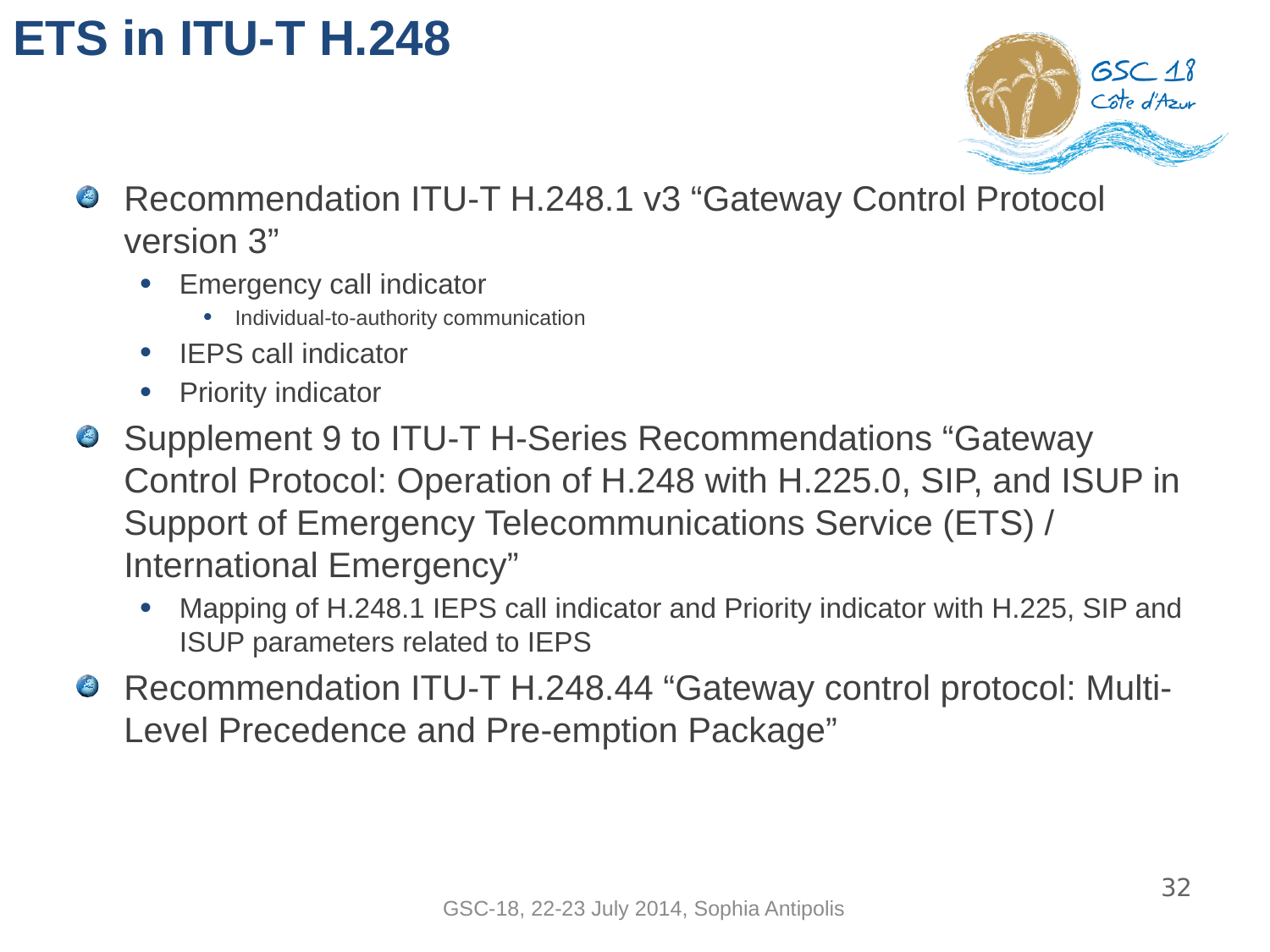

# ETS in ITU-T H.248
Recommendation ITU-T H.248.1 v3 “Gateway Control Protocol version 3”
Emergency call indicator
Individual-to-authority communication
IEPS call indicator
Priority indicator
Supplement 9 to ITU-T H-Series Recommendations “Gateway Control Protocol: Operation of H.248 with H.225.0, SIP, and ISUP in Support of Emergency Telecommunications Service (ETS) / International Emergency”
Mapping of H.248.1 IEPS call indicator and Priority indicator with H.225, SIP and ISUP parameters related to IEPS
Recommendation ITU-T H.248.44 “Gateway control protocol: Multi-Level Precedence and Pre-emption Package”

32
GSC-18, 22-23 July 2014, Sophia Antipolis